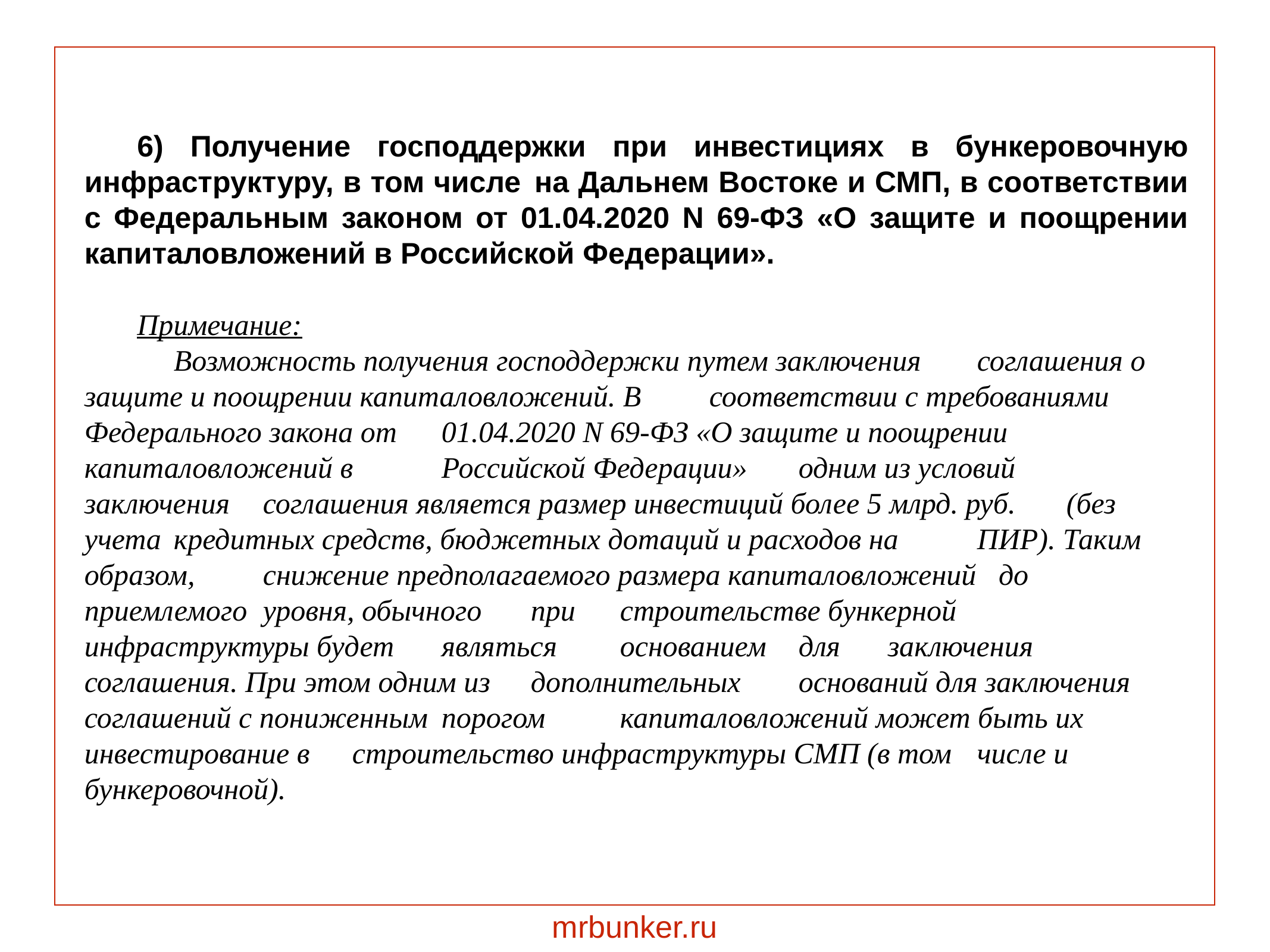

6) Получение господдержки при инвестициях в бункеровочную инфраструктуру, в том числе 	на Дальнем Востоке и СМП, в соответствии с Федеральным законом от 01.04.2020 N 69-ФЗ «О защите и поощрении капиталовложений в Российской Федерации».

Примечание:
	Возможность получения господдержки путем заключения 	соглашения о 	защите и поощрении капиталовложений. В 	соответствии с требованиями 	Федерального закона от 	01.04.2020 N 69-ФЗ «О защите и поощрении 	капиталовложений в 	Российской Федерации»  	одним из условий 	заключения 	соглашения является размер инвестиций более 5 млрд. руб. 	(без учета 	кредитных средств, бюджетных дотаций и расходов на 	ПИР). Таким образом, 	снижение предполагаемого размера капиталовложений   до   приемлемого  	уровня, обычного 	при 	строительстве бункерной инфраструктуры будет 	являться 	основанием 	для 	заключения соглашения. При этом одним из 	дополнительных 	оснований для заключения 	соглашений с пониженным 	порогом 	капиталовложений может быть их 	инвестирование в 	строительство инфраструктуры СМП (в том 	числе и бункеровочной).

mrbunker.ru